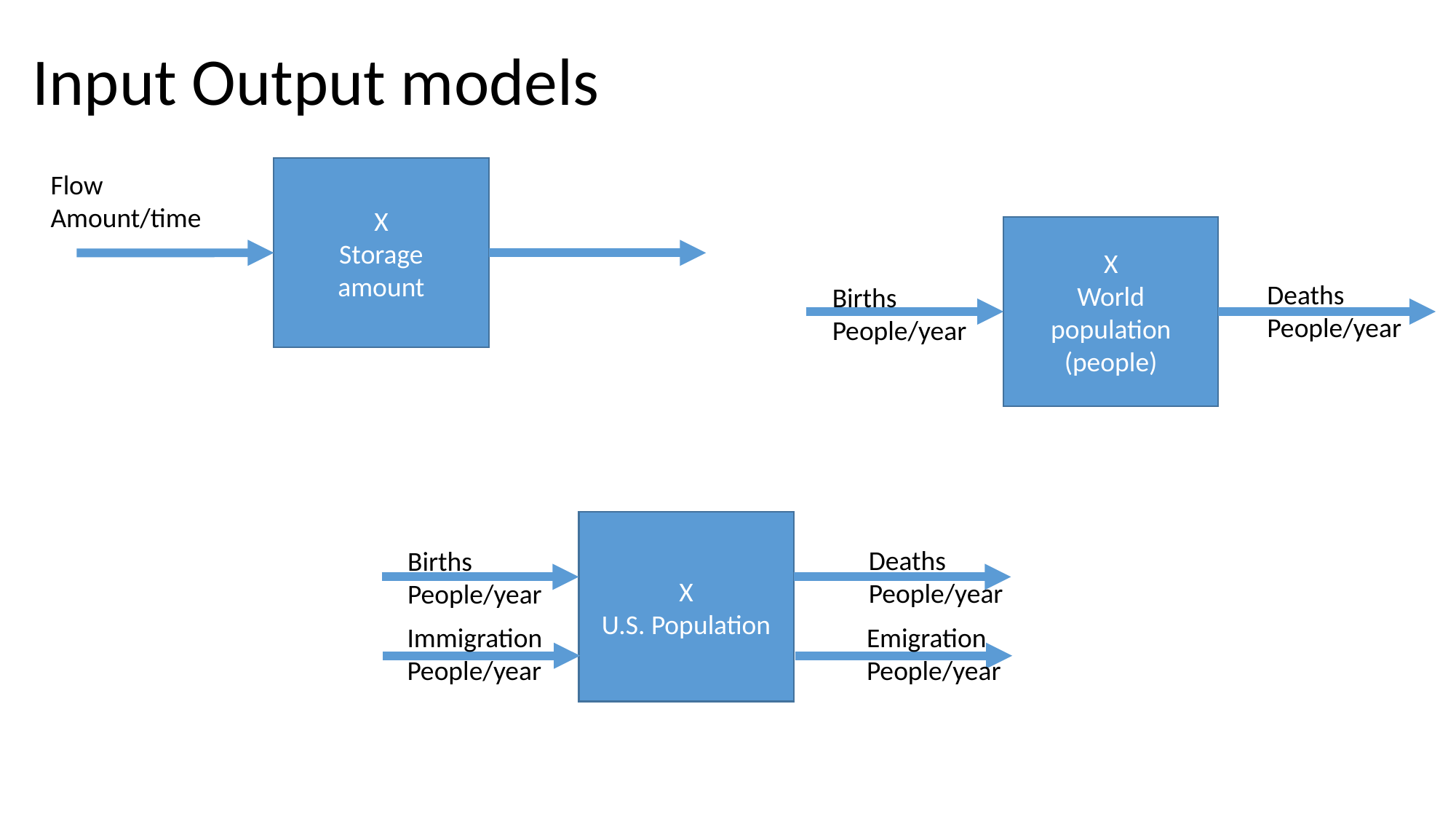

# Input Output models
X
Storage
amount
Flow
Amount/time
X
World population
(people)
Deaths
People/year
Births
People/year
X
U.S. Population
Deaths
People/year
Births
People/year
Immigration
People/year
Emigration
People/year